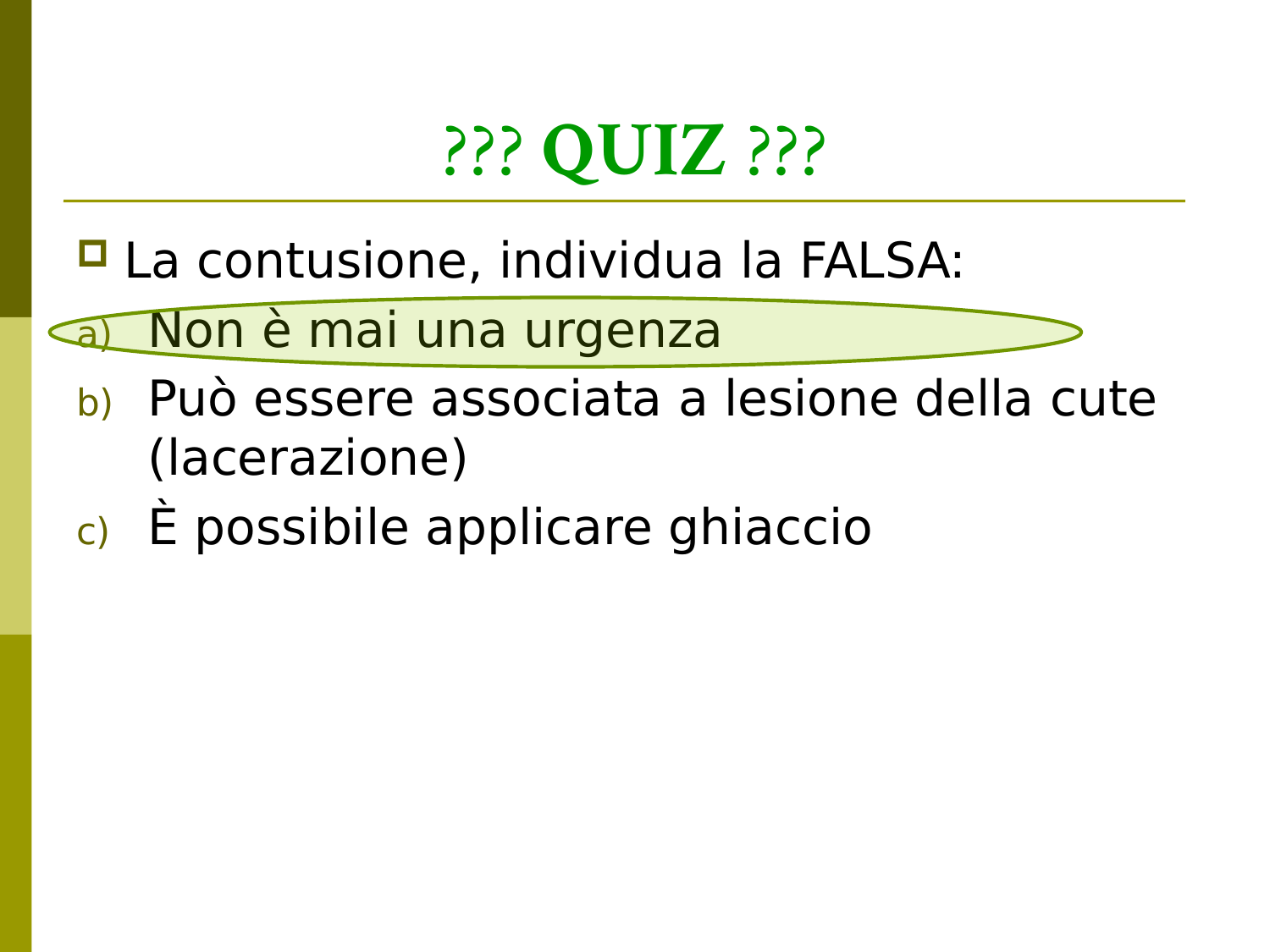

# ??? QUIZ ???
La contusione, individua la FALSA:
Non è mai una urgenza
Può essere associata a lesione della cute (lacerazione)
È possibile applicare ghiaccio